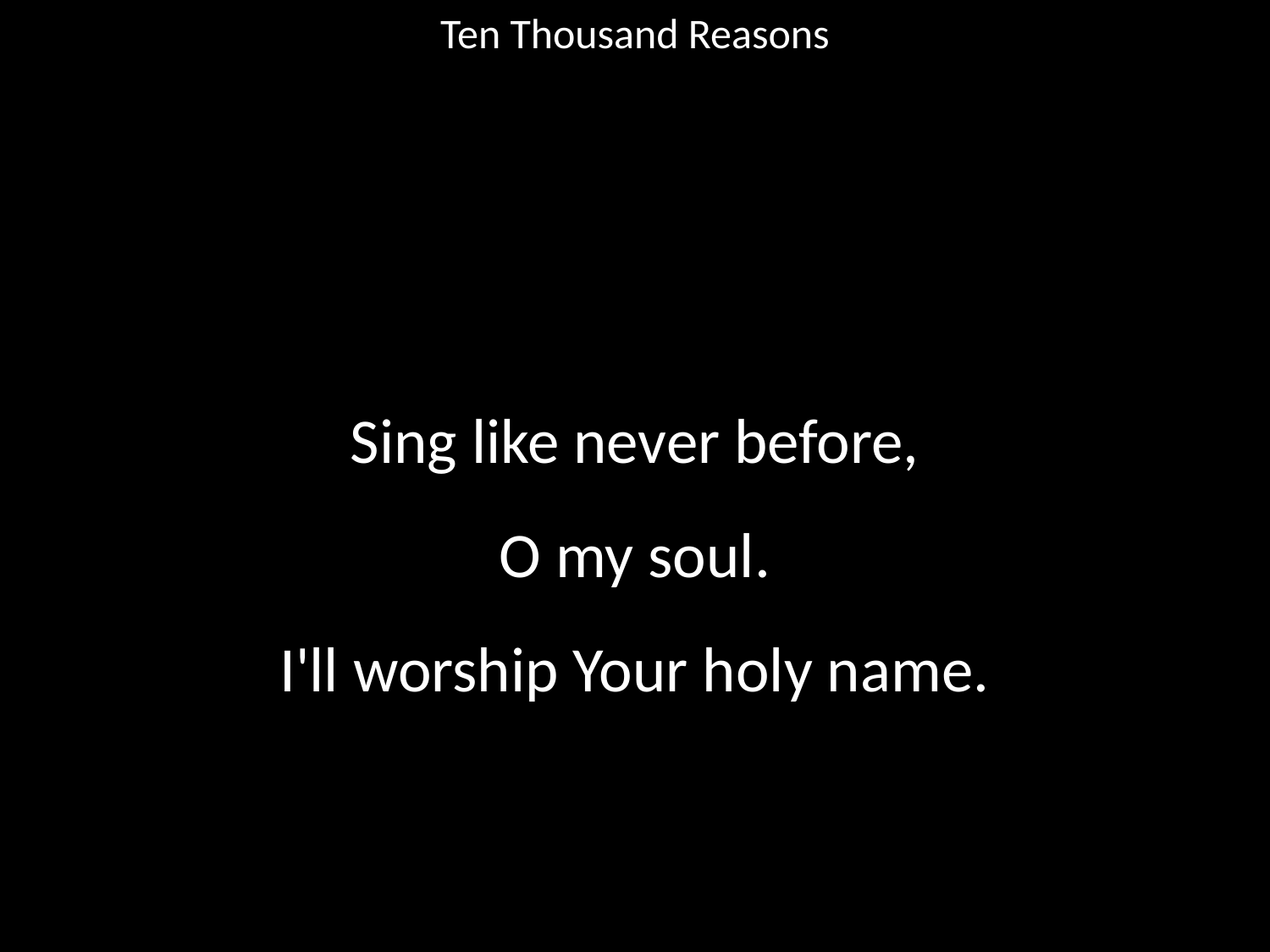

Ten Thousand Reasons
#
Sing like never before,
O my soul.
I'll worship Your holy name.